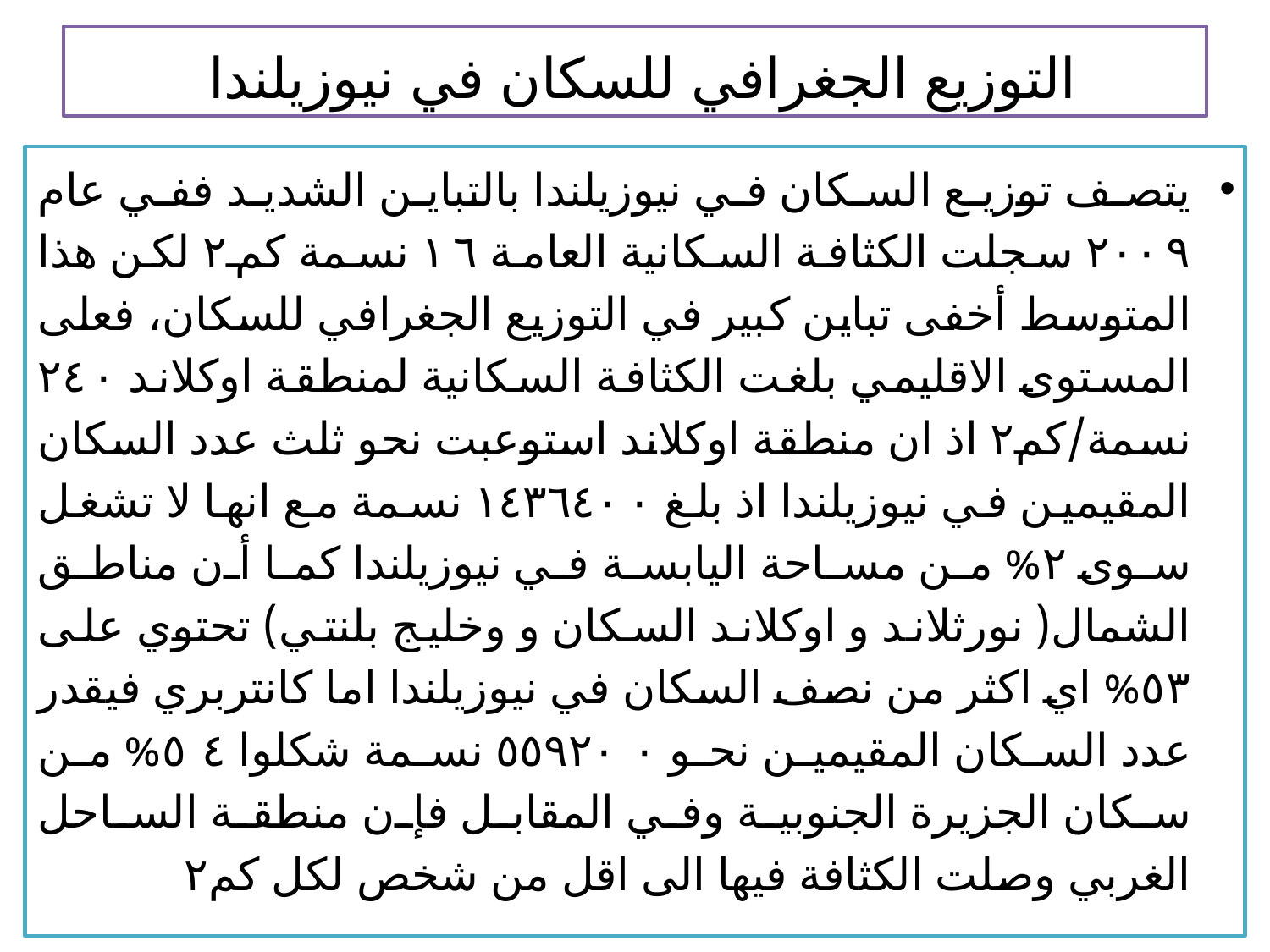

# التوزيع الجغرافي للسكان في نيوزيلندا
يتصف توزيع السكان في نيوزيلندا بالتباين الشديد ففي عام ٢٠٠٩ سجلت الكثافة السكانية العامة ١٦ نسمة كم٢ لكن هذا المتوسط أخفى تباين كبير في التوزيع الجغرافي للسكان، فعلى المستوى الاقليمي بلغت الكثافة السكانية لمنطقة اوكلاند ٢٤٠ نسمة/كم٢ اذ ان منطقة اوكلاند استوعبت نحو ثلث عدد السكان المقيمين في نيوزيلندا اذ بلغ ١٤٣٦٤٠٠ نسمة مع انها لا تشغل سوى ٢% من مساحة اليابسة في نيوزيلندا كما أن مناطق الشمال( نورثلاند و اوكلاند السكان و وخليج بلنتي) تحتوي على ٥٣% اي اكثر من نصف السكان في نيوزيلندا اما كانتربري فيقدر عدد السكان المقيمين نحو ٥٥٩٢٠٠ نسمة شكلوا ٥٤% من سكان الجزيرة الجنوبية وفي المقابل فإن منطقة الساحل الغربي وصلت الكثافة فيها الى اقل من شخص لكل كم٢